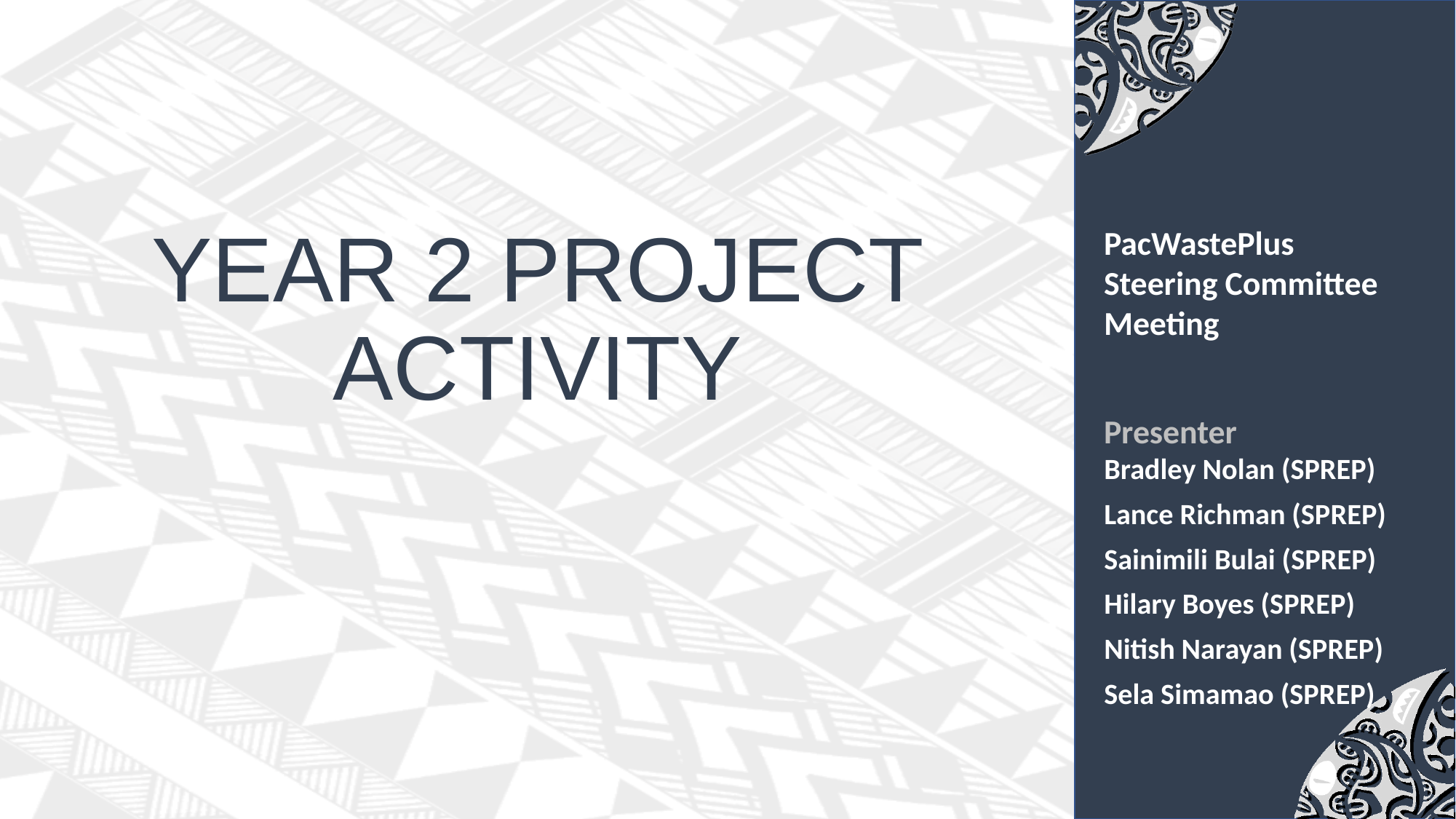

Year 2 Project Activity
Bradley Nolan (SPREP)
Lance Richman (SPREP)
Sainimili Bulai (SPREP)
Hilary Boyes (SPREP)
Nitish Narayan (SPREP)
Sela Simamao (SPREP)